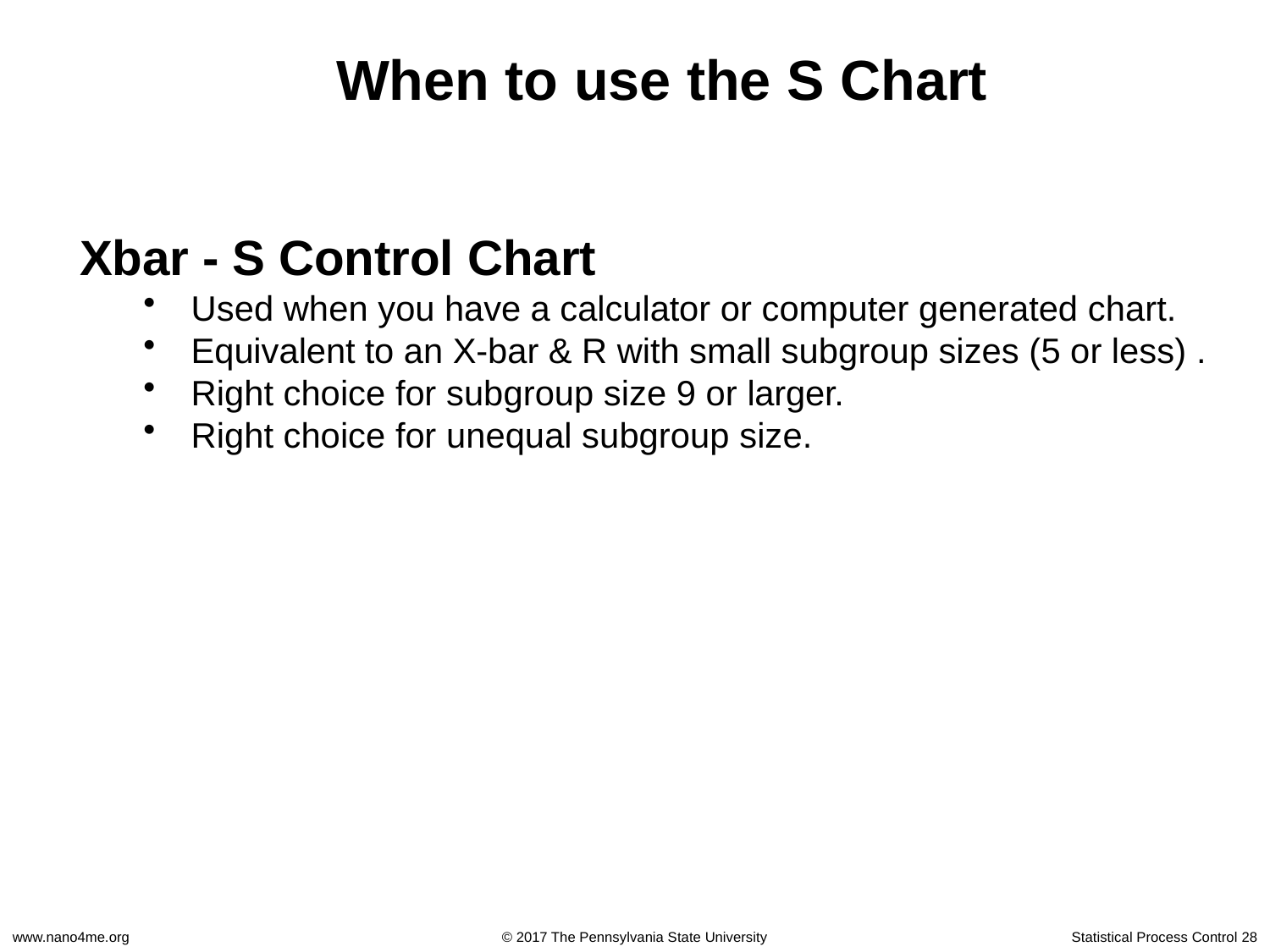

# When to use the S Chart
Xbar - S Control Chart
Used when you have a calculator or computer generated chart.
Equivalent to an X-bar & R with small subgroup sizes (5 or less) .
Right choice for subgroup size 9 or larger.
Right choice for unequal subgroup size.